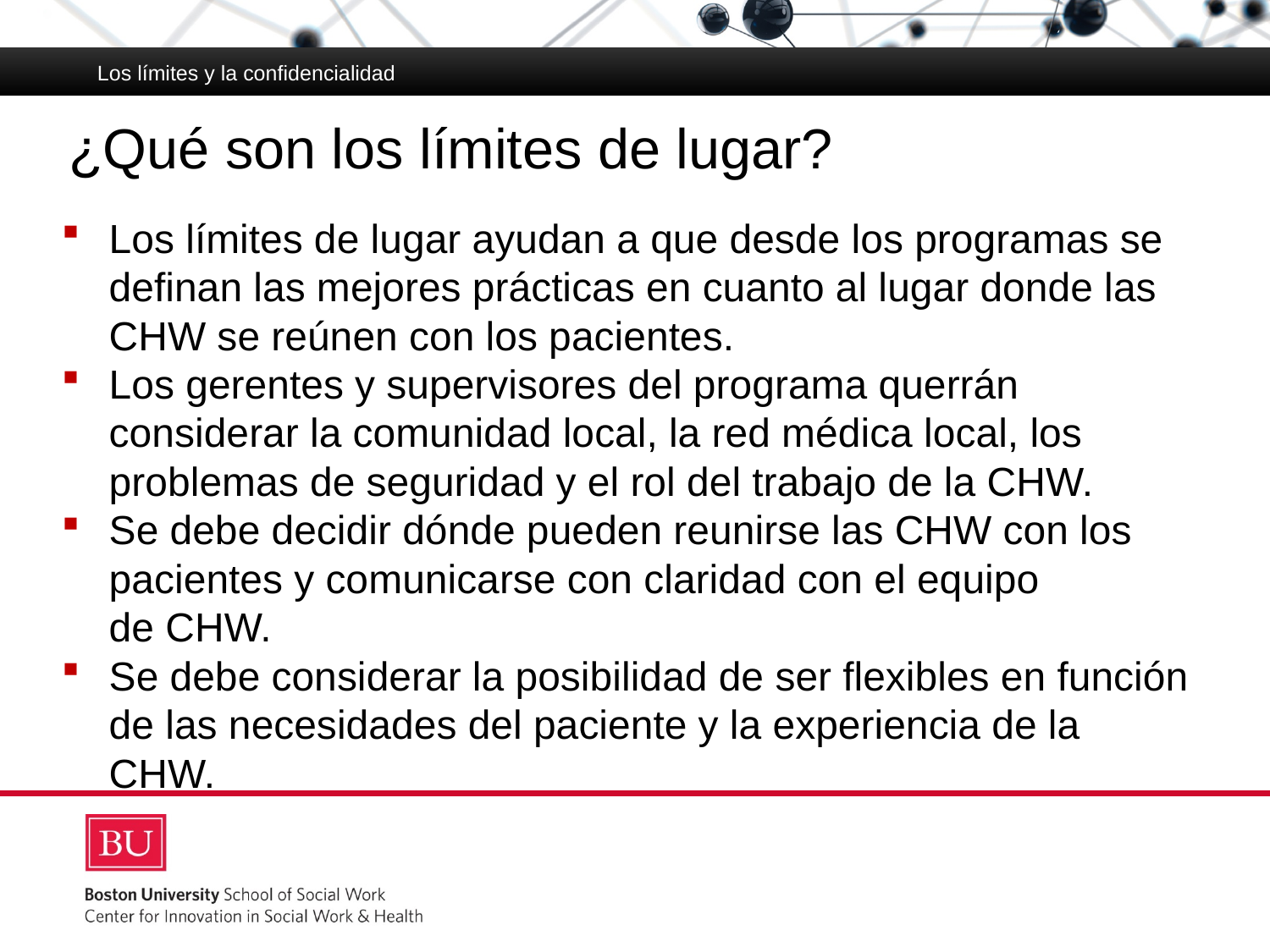

Los límites y la confidencialidad
# ¿Qué son los límites de lugar?
Los límites de lugar ayudan a que desde los programas se definan las mejores prácticas en cuanto al lugar donde las CHW se reúnen con los pacientes.
Los gerentes y supervisores del programa querrán considerar la comunidad local, la red médica local, los problemas de seguridad y el rol del trabajo de la CHW.
Se debe decidir dónde pueden reunirse las CHW con los pacientes y comunicarse con claridad con el equipo
de CHW.
Se debe considerar la posibilidad de ser flexibles en función de las necesidades del paciente y la experiencia de la CHW.